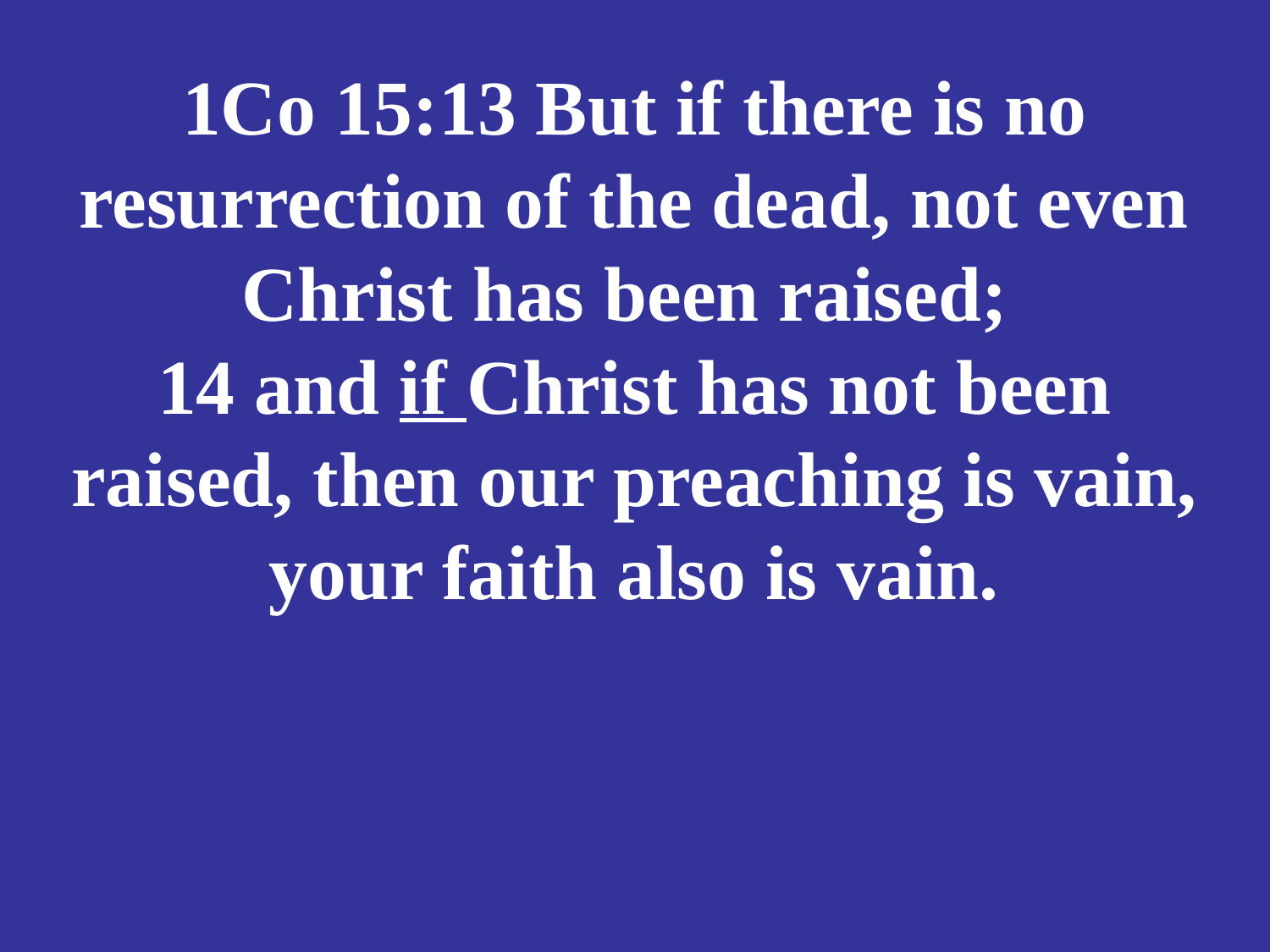

# 1Co 15:13 But if there is no resurrection of the dead, not even Christ has been raised; 14 and if Christ has not been raised, then our preaching is vain, your faith also is vain.